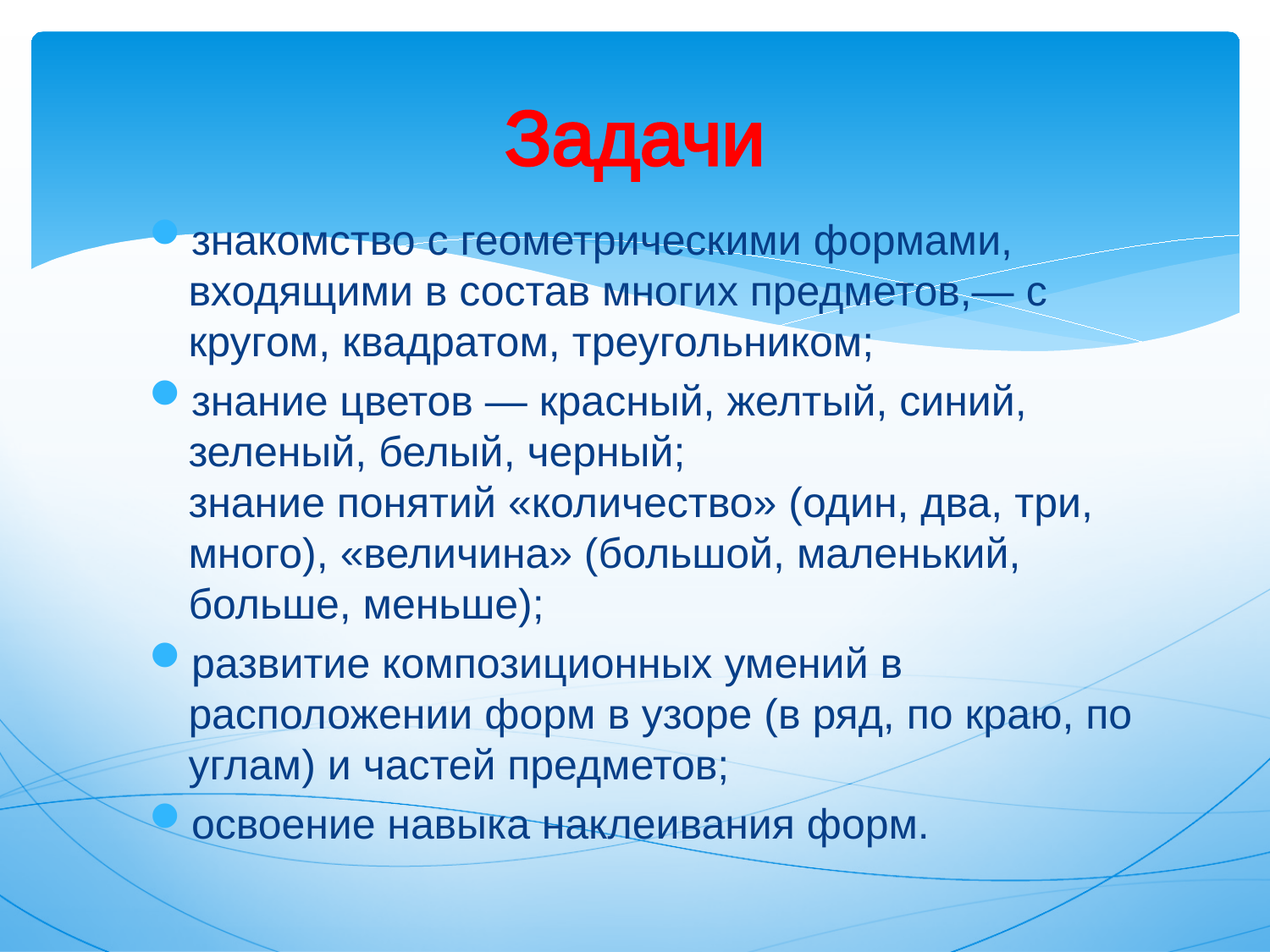

# Задачи
знакомство с геометрическими формами, входящими в состав многих предметов,— с кругом, квадратом, треугольником;
знание цветов — красный, желтый, синий, зеленый, белый, черный;
знание понятий «количество» (один, два, три, много), «величина» (большой, маленький, больше, меньше);
развитие композиционных умений в расположении форм в узоре (в ряд, по краю, по углам) и частей предметов;
освоение навыка наклеивания форм.